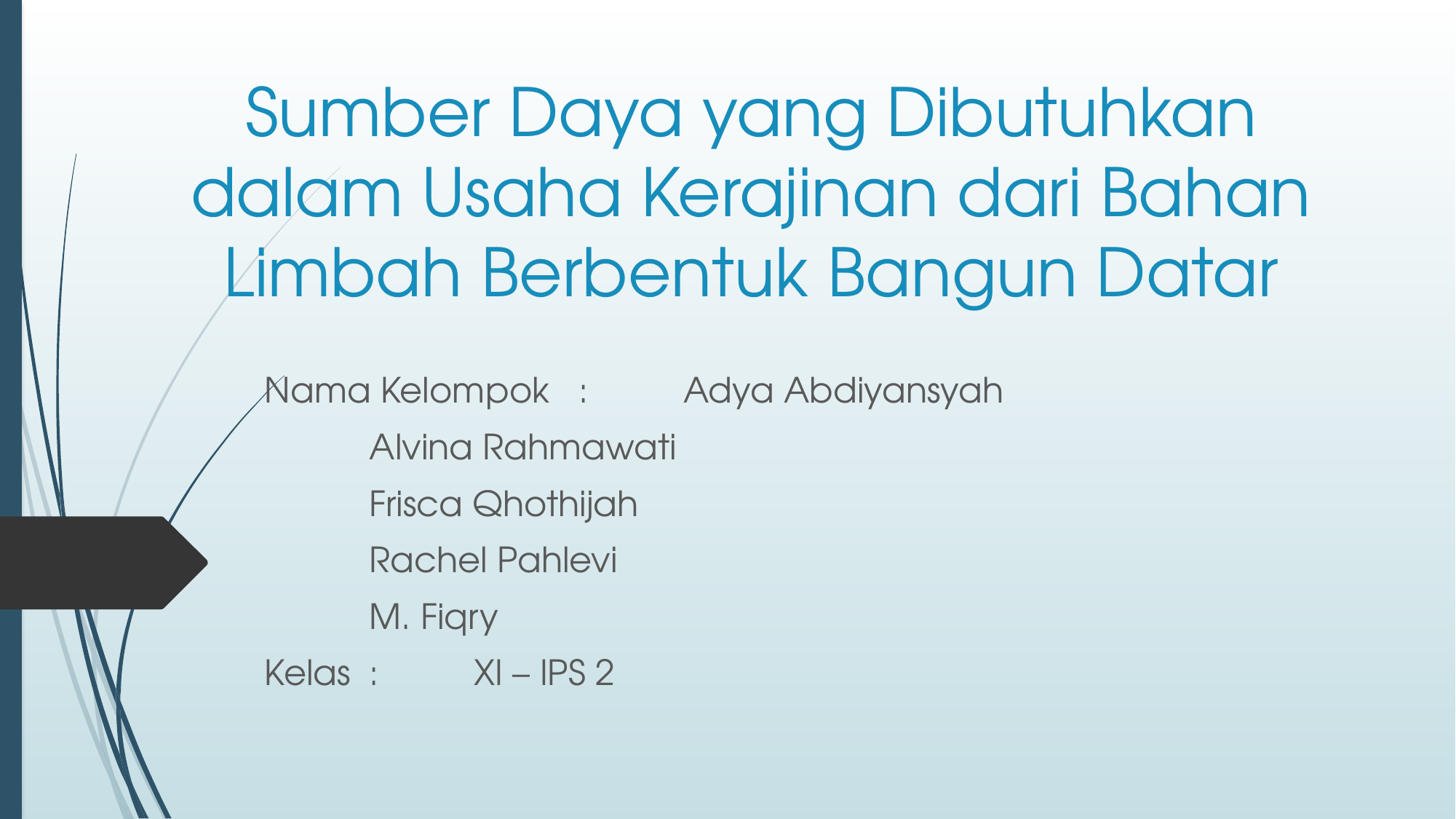

# Sumber Daya yang Dibutuhkan dalam Usaha Kerajinan dari Bahan Limbah Berbentuk Bangun Datar
Nama Kelompok 		:	Adya Abdiyansyah
								Alvina Rahmawati
								Frisca Qhothijah
								Rachel Pahlevi
								M. Fiqry
Kelas 					:		XI – IPS 2